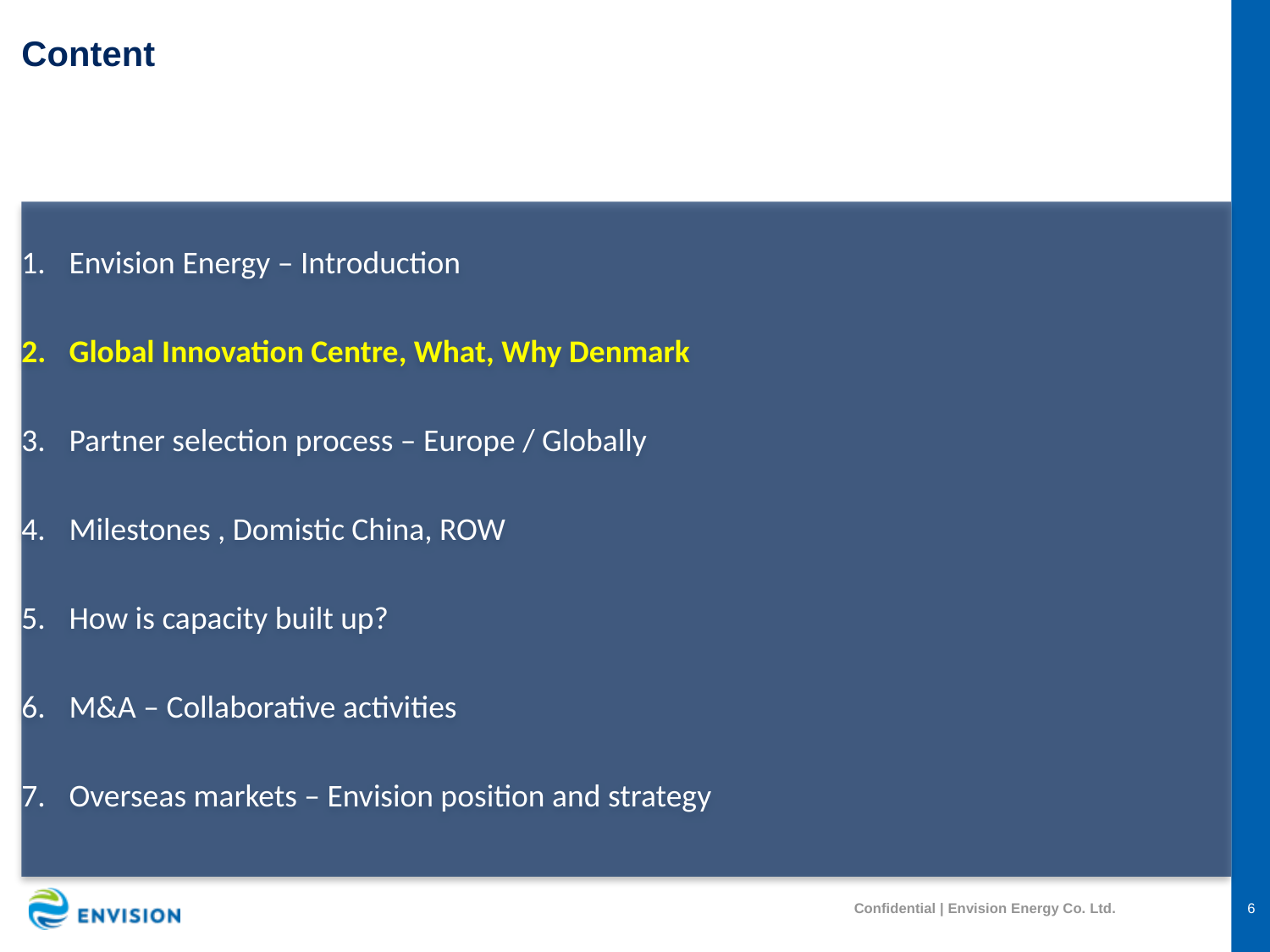

# Content

Envision Energy – Introduction

Global Innovation Centre, What, Why Denmark

Partner selection process – Europe / Globally

Milestones , Domistic China, ROW

How is capacity built up?

M&A – Collaborative activities

Overseas markets – Envision position and strategy

Confidential | Envision Energy Co. Ltd.
6